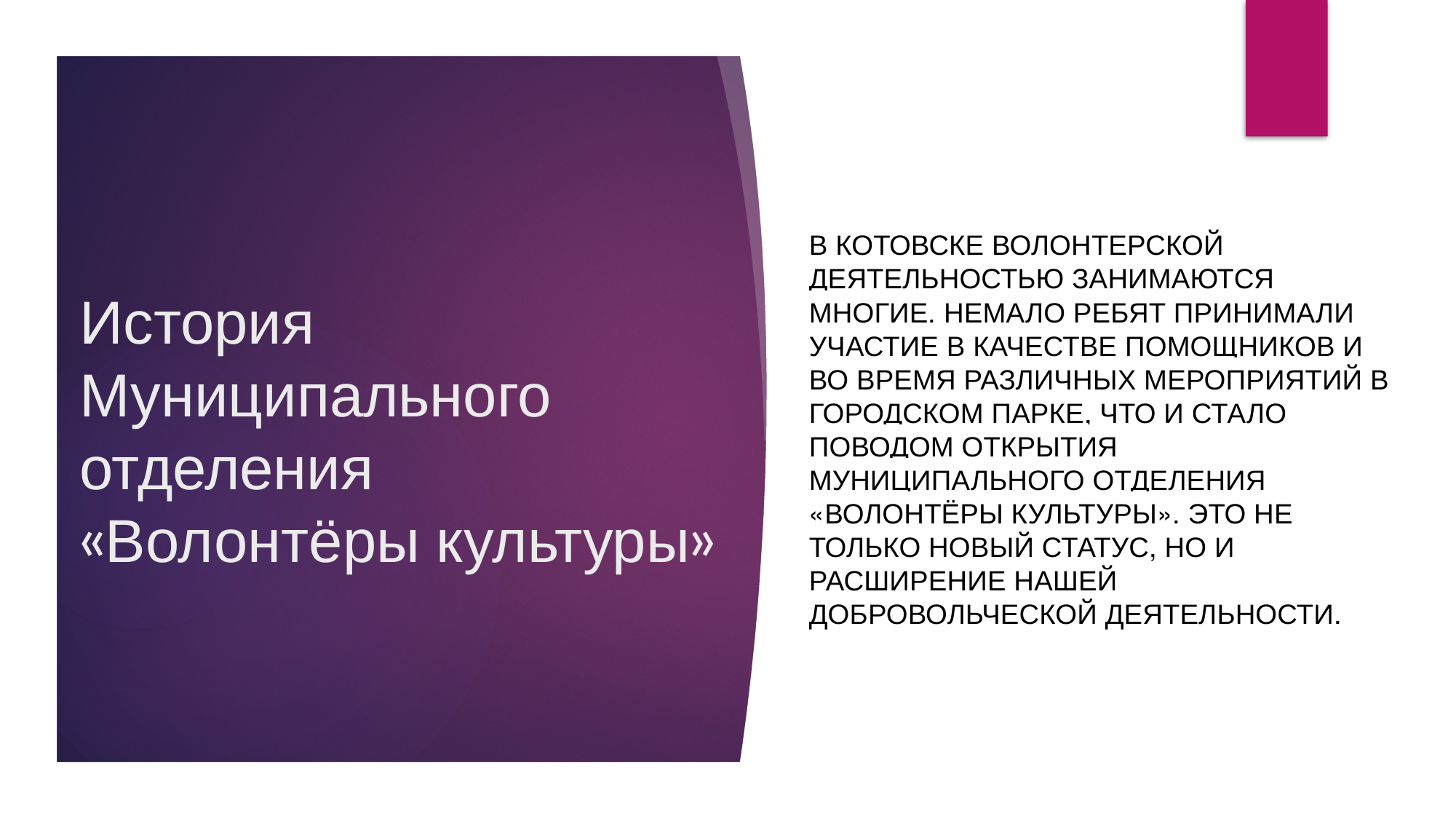

В Котовске волонтерской деятельностью занимаются многие. Немало ребят принимали участие в качестве помощников и во время различных мероприятий в городском парке, что и стало поводом открытия муниципального отделения «Волонтёры культуры». Это не только новый статус, но и расширение нашей добровольческой деятельности.
# История Муниципального отделения «Волонтёры культуры»